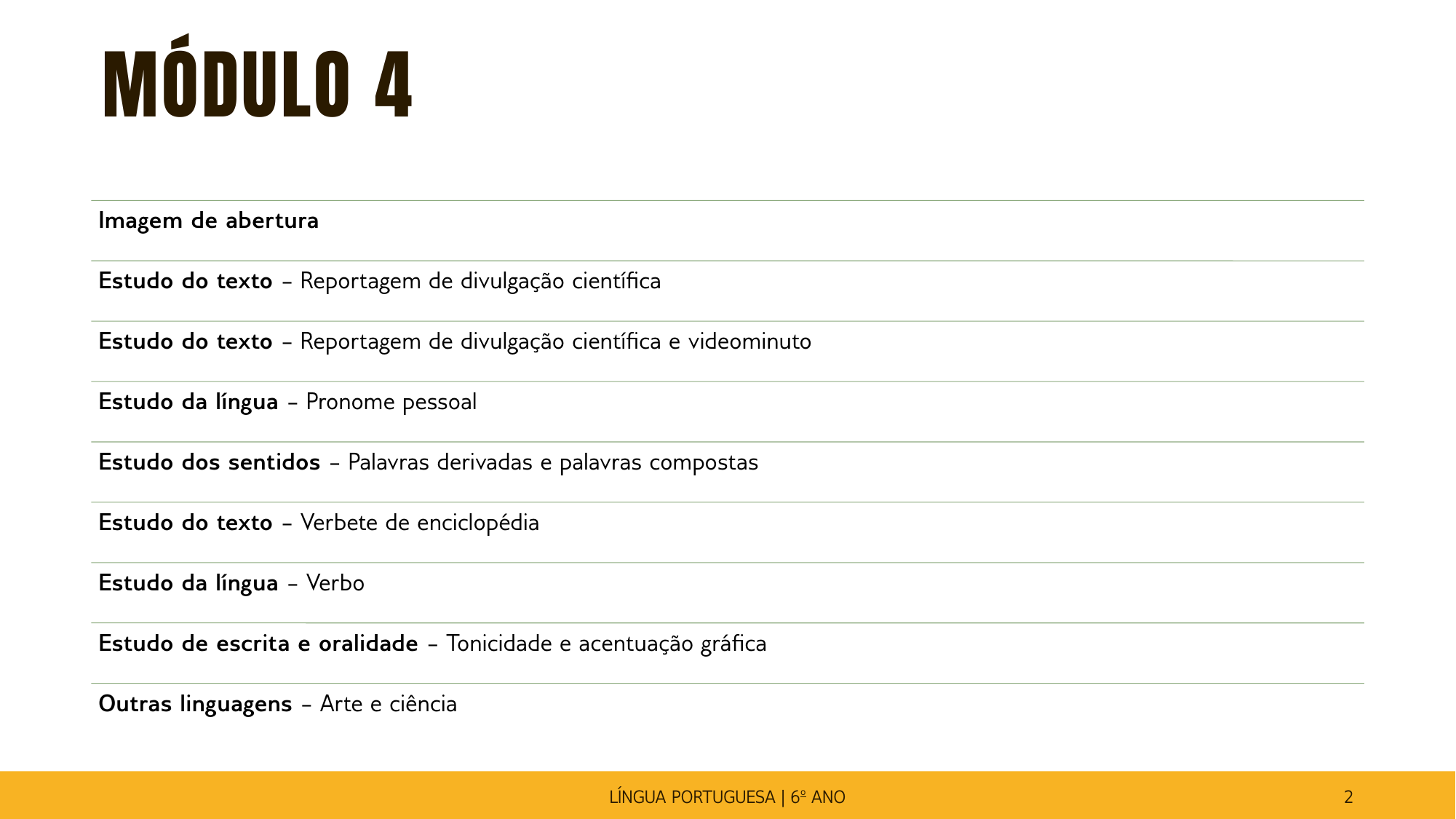

# MÓDULO 4

Imagem de abertura
Estudo do texto – Reportagem de divulgação científica
Estudo do texto – Reportagem de divulgação científica e videominuto
Estudo da língua – Pronome pessoal
Estudo dos sentidos – Palavras derivadas e palavras compostas
Estudo do texto – Verbete de enciclopédia
Estudo da língua – Verbo
Estudo de escrita e oralidade – Tonicidade e acentuação gráfica
Outras linguagens – Arte e ciência
LÍNGUA PORTUGUESA | 6o ANO
2